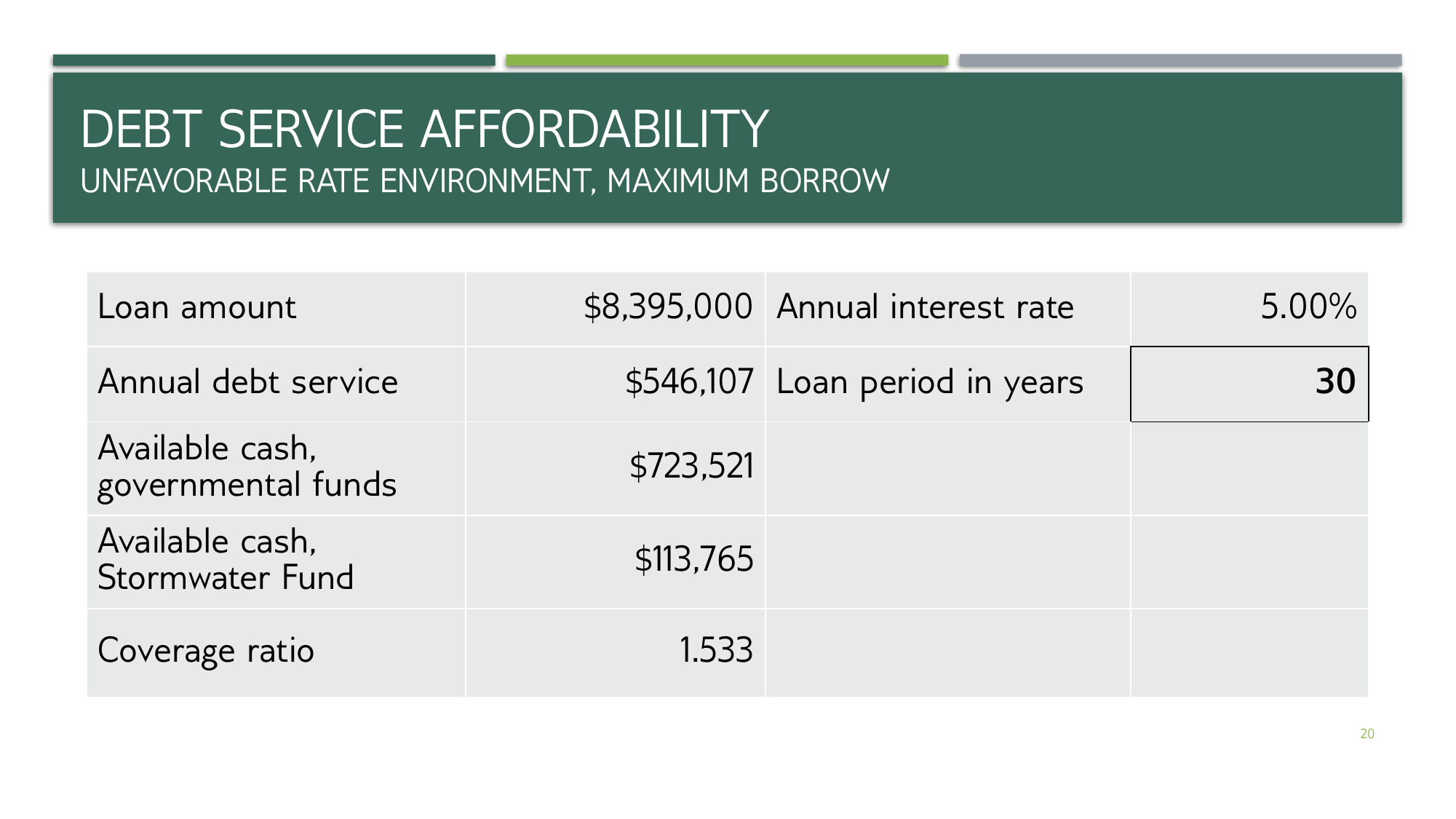

# Debt Service Affordability Unfavorable Rate Environment, Maximum Borrow
| Loan amount | $8,395,000 | Annual interest rate | 5.00% |
| --- | --- | --- | --- |
| Annual debt service | $546,107 | Loan period in years | 30 |
| Available cash, governmental funds | $723,521 |  |  |
| Available cash, Stormwater Fund | $113,765 |  |  |
| Coverage ratio | 1.533 |  |  |
20